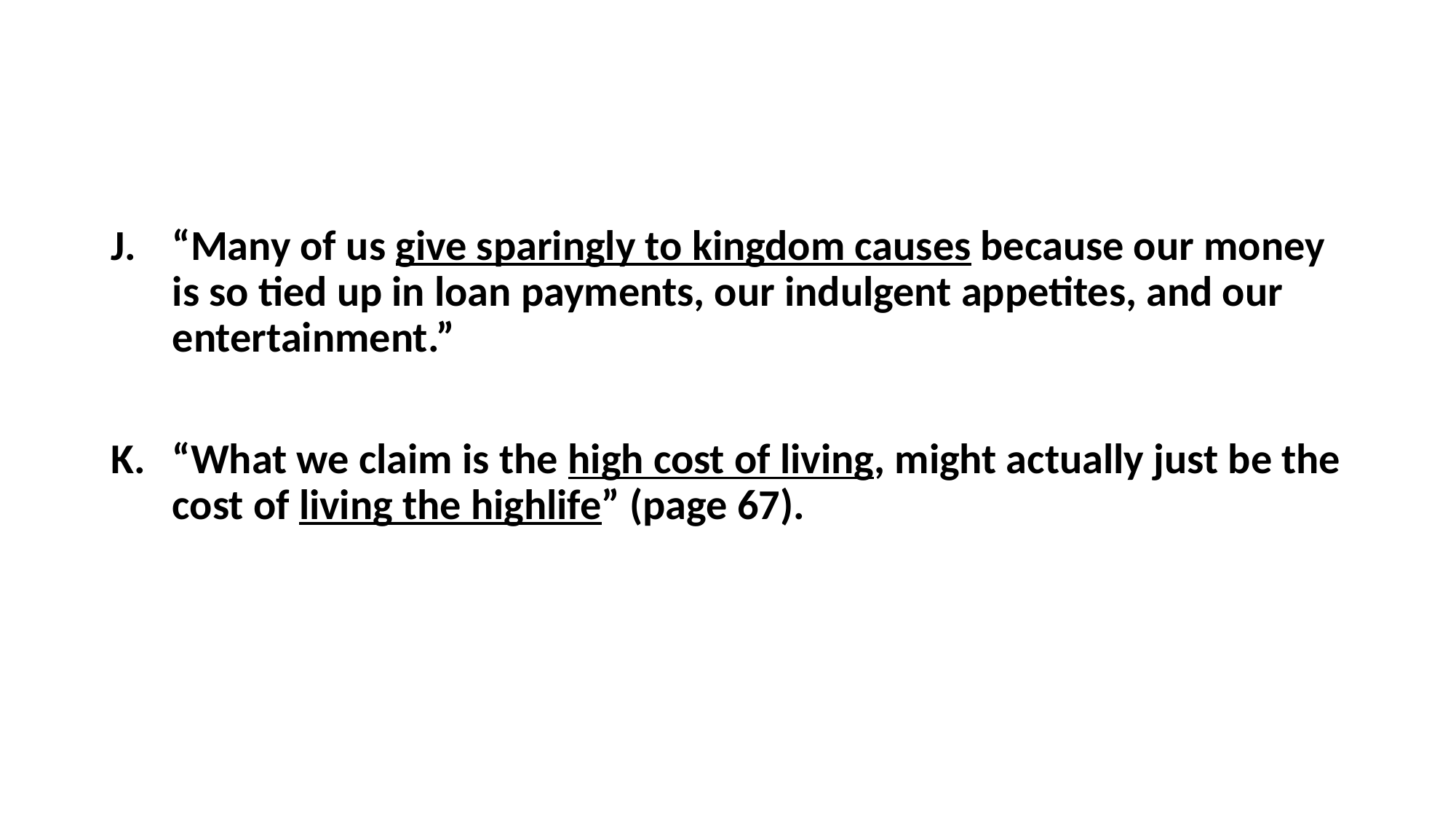

#
“Many of us give sparingly to kingdom causes because our money is so tied up in loan payments, our indulgent appetites, and our entertainment.”

“What we claim is the high cost of living, might actually just be the cost of living the highlife” (page 67).